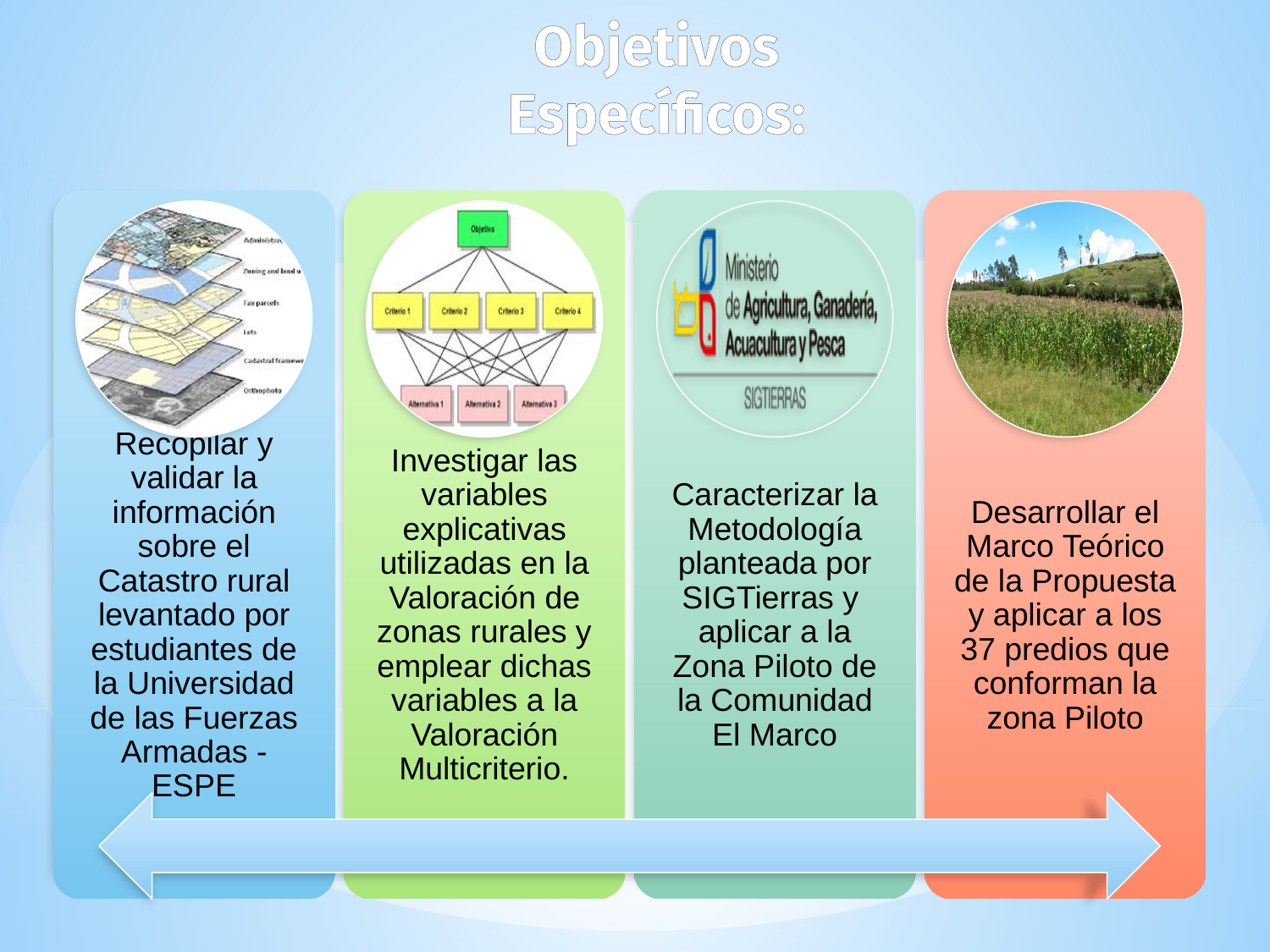

Objetivos
Específicos:
Recopilar y validar la información sobre el Catastro rural levantado por estudiantes de la Universidad de las Fuerzas Armadas - ESPE
Investigar las variables explicativas utilizadas en la Valoración de zonas rurales y emplear dichas variables a la Valoración Multicriterio.
Caracterizar la Metodología planteada por SIGTierras y  aplicar a la Zona Piloto de la Comunidad El Marco
Desarrollar el Marco Teórico de la Propuesta y aplicar a los 37 predios que conforman la zona Piloto